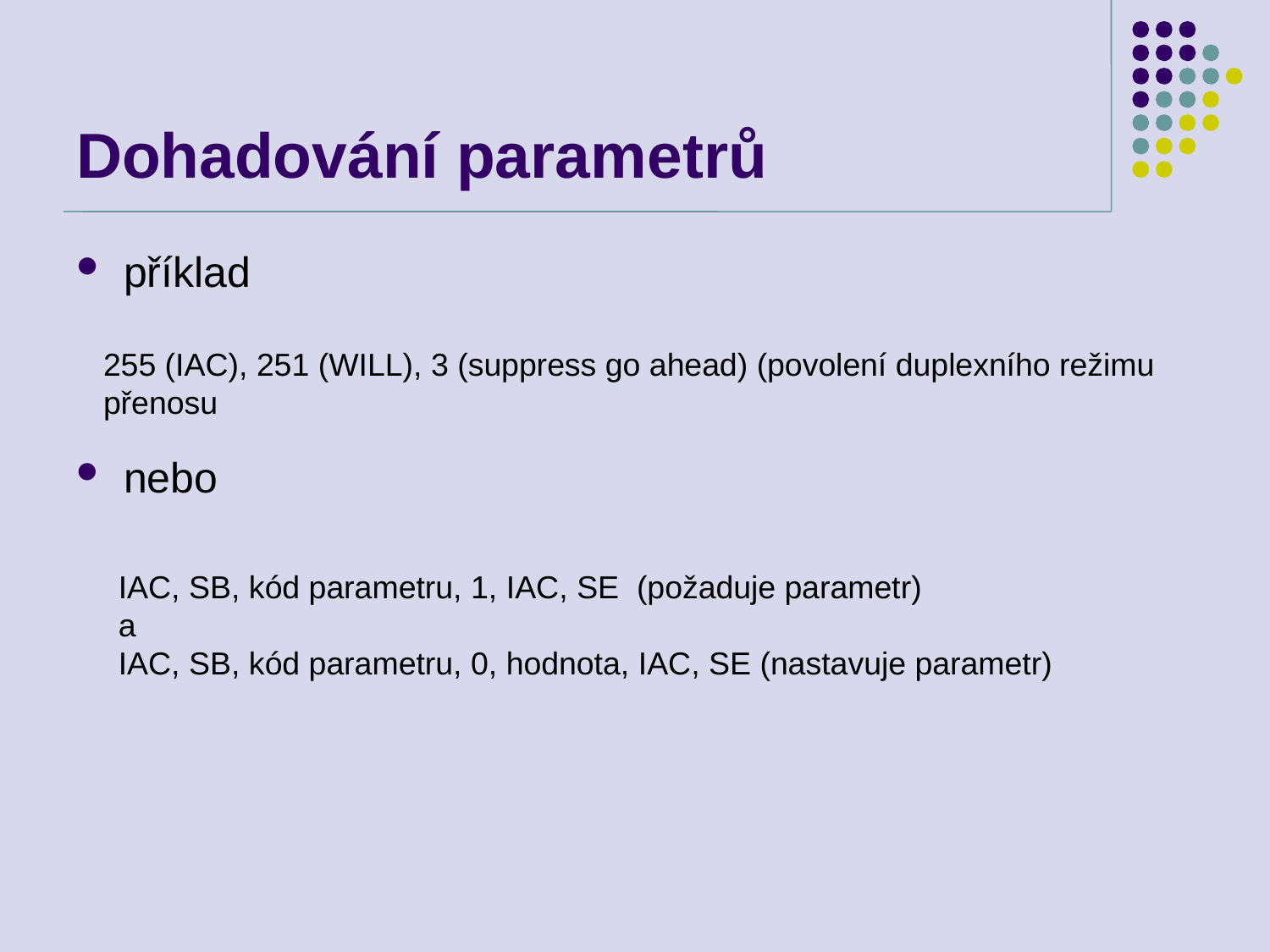

# Dohadování parametrů
příklad
255 (IAC), 251 (WILL), 3 (suppress go ahead) (povolení duplexního režimu přenosu
nebo
IAC, SB, kód parametru, 1, IAC, SE  (požaduje parametr)
a
IAC, SB, kód parametru, 0, hodnota, IAC, SE (nastavuje parametr)